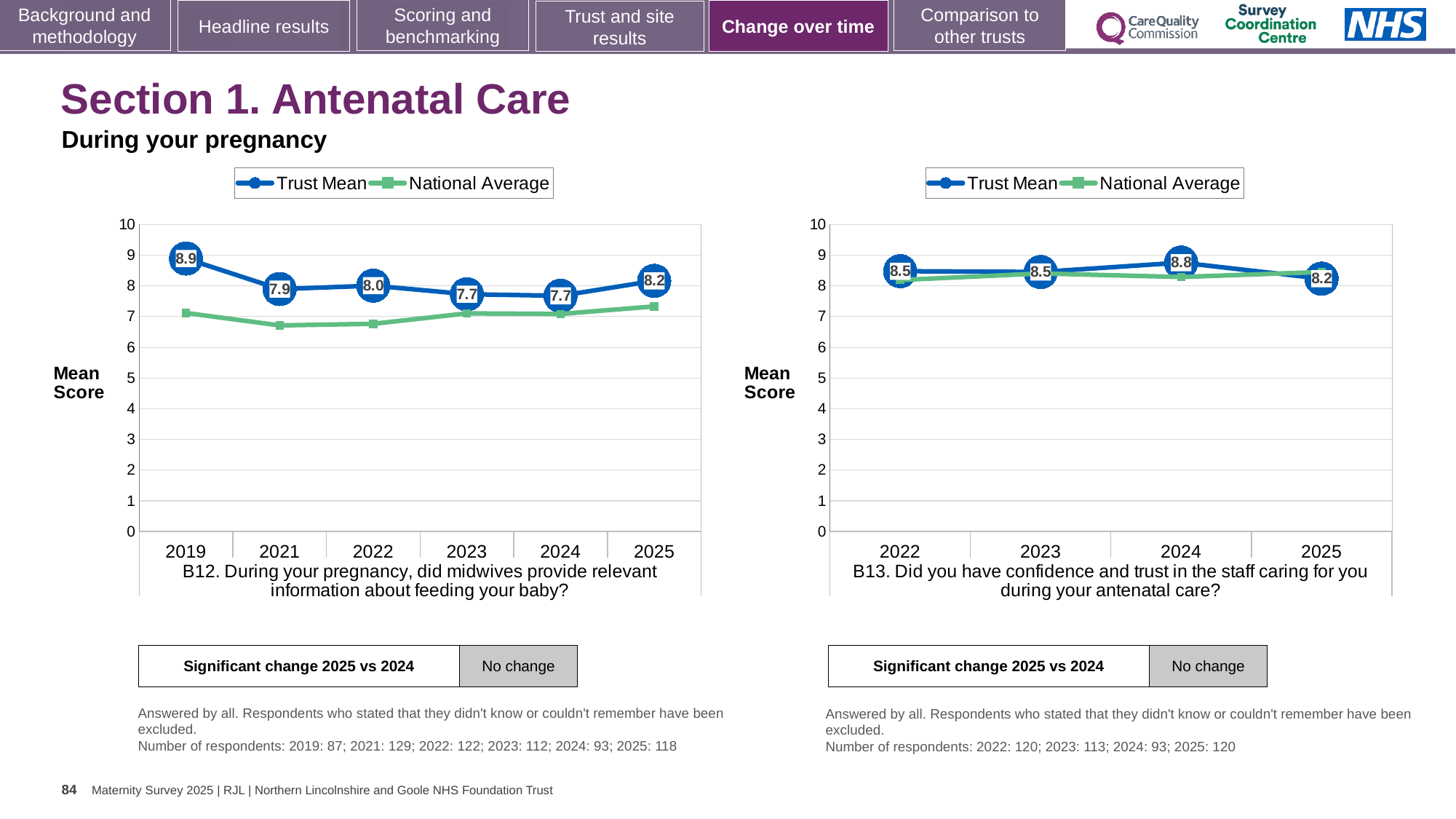

# Section 1. Antenatal Care
During your pregnancy

### Chart

| Category | Trust Mean | National Average |
|---|---|---|
| 2019 | 8.888677748465557 | 7.11590613682252 |
| 2021 | 7.895146588065167 | 6.712096009519414 |
| 2022 | 8.007001130276487 | 6.763921823097865 |
| 2023 | 7.726670086547155 | 7.103922167583505 |
| 2024 | 7.67675154110631 | 7.085004815231129 |
| 2025 | 8.16304847289496 | 7.331314827208904 |

### Chart

| Category | Trust Mean | National Average |
|---|---|---|
| 2022 | 8.478824971189635 | 8.190148194482877 |
| 2023 | 8.450983582522834 | 8.402609777939114 |
| 2024 | 8.757327007981907 | 8.288316971491675 |
| 2025 | 8.234427884857778 | 8.449689325432477 |
| Significant change 2025 vs 2024 | No change |
| --- | --- |
| Significant change 2025 vs 2024 | No change |
| --- | --- |
Answered by all. Respondents who stated that they didn't know or couldn't remember have been excluded.
Number of respondents: 2019: 87; 2021: 129; 2022: 122; 2023: 112; 2024: 93; 2025: 118
Answered by all. Respondents who stated that they didn't know or couldn't remember have been excluded.
Number of respondents: 2022: 120; 2023: 113; 2024: 93; 2025: 120
84